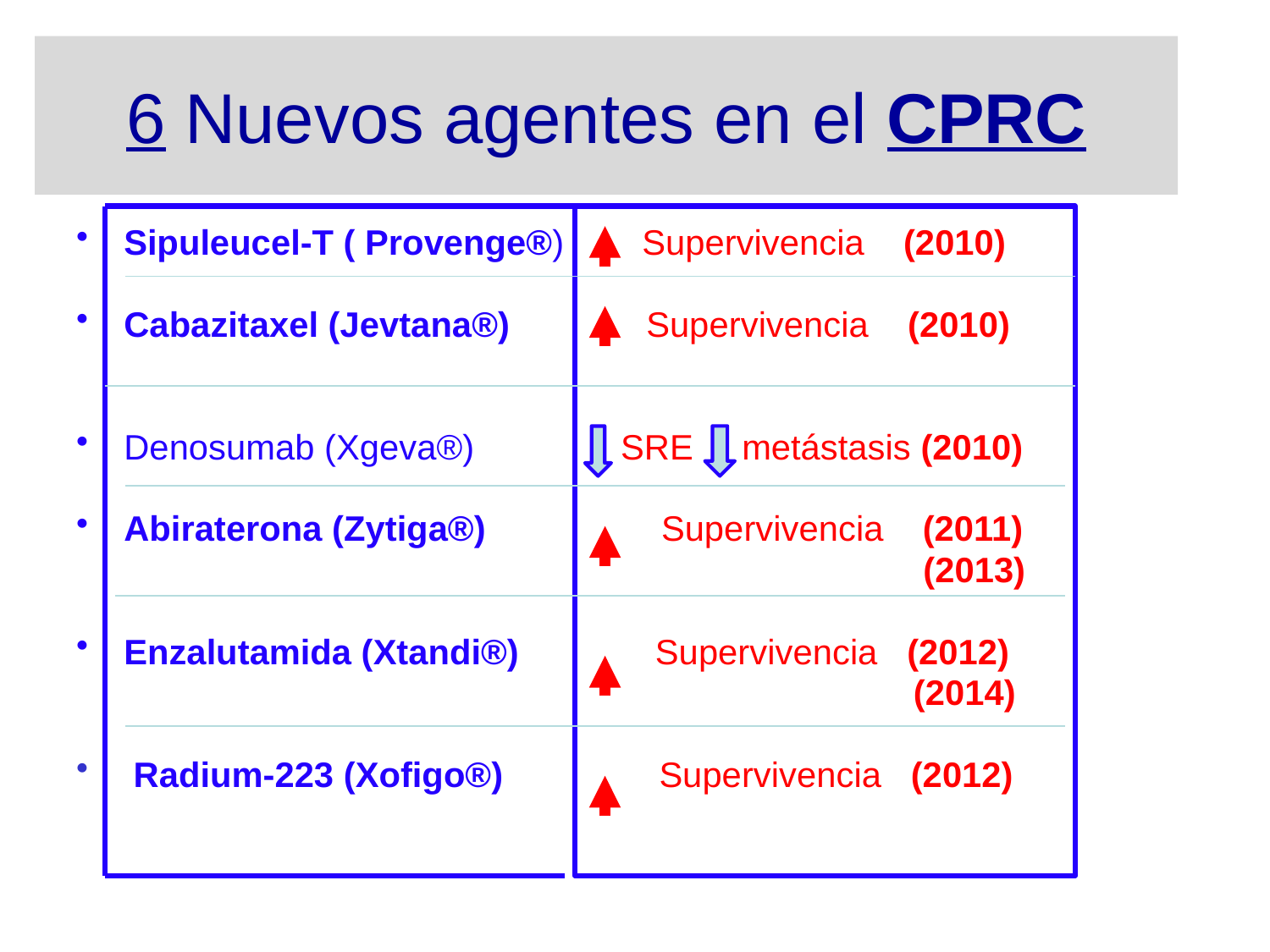

# 6 Nuevos agentes en el CPRC

Sipuleucel-T ( Provenge®)        Supervivencia    (2010)

Cabazitaxel (Jevtana®)              Supervivencia    (2010)

Denosumab (Xgeva®)               SRE     metástasis (2010)

Abiraterona (Zytiga®)                  Supervivencia    (2011)
                                                                                       (2013)

Enzalutamida (Xtandi®)              Supervivencia   (2012)
                                                                                      (2014)

 Radium-223 (Xofigo®)                Supervivencia   (2012)